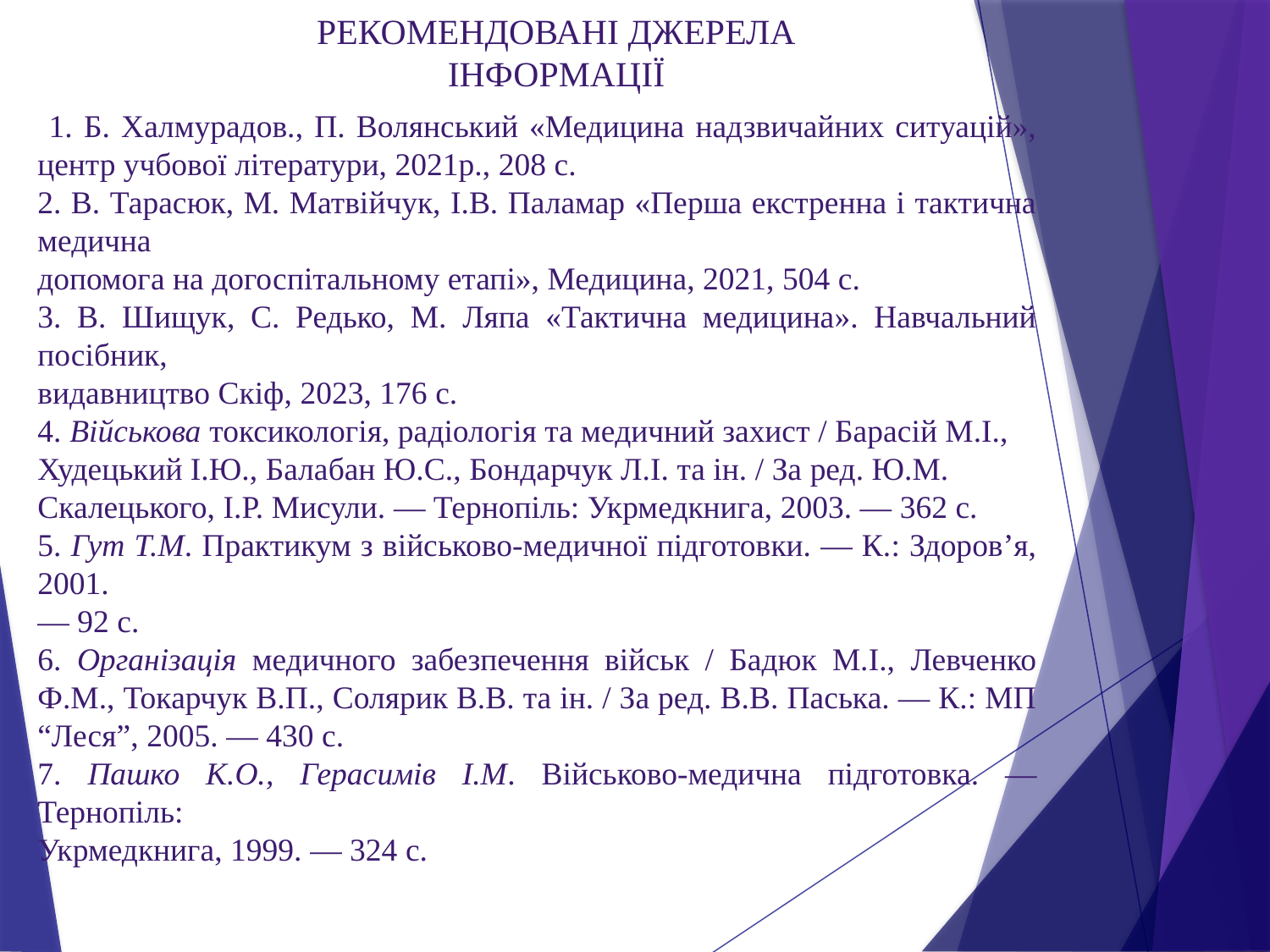

РЕКОМЕНДОВАНІ ДЖЕРЕЛА ІНФОРМАЦІЇ
 1. Б. Халмурадов., П. Волянський «Медицина надзвичайних ситуацій», центр учбової літератури, 2021р., 208 с.
2. В. Тарасюк, М. Матвійчук, І.В. Паламар «Перша екстренна і тактична медична
допомога на догоспітальному етапі», Медицина, 2021, 504 с.
3. В. Шищук, С. Редько, М. Ляпа «Тактична медицина». Навчальний посібник,
видавництво Скіф, 2023, 176 с.
4. Військова токсикологія, радіологія та медичний захист / Барасій М.І.,
Худецький І.Ю., Балабан Ю.С., Бондарчук Л.І. та ін. / За ред. Ю.М.
Скалецького, І.Р. Мисули. — Тернопіль: Укрмедкнига, 2003. — 362 с.
5. Гут Т.М. Практикум з військово-медичної підготовки. — К.: Здоров’я, 2001.
— 92 с.
6. Організація медичного забезпечення військ / Бадюк М.І., Левченко Ф.М., Токарчук В.П., Солярик В.В. та ін. / За ред. В.В. Паська. — К.: МП “Леся”, 2005. — 430 с.
7. Пашко К.О., Герасимів І.М. Військово-медична підготовка. — Тернопіль:
Укрмедкнига, 1999. — 324 с.